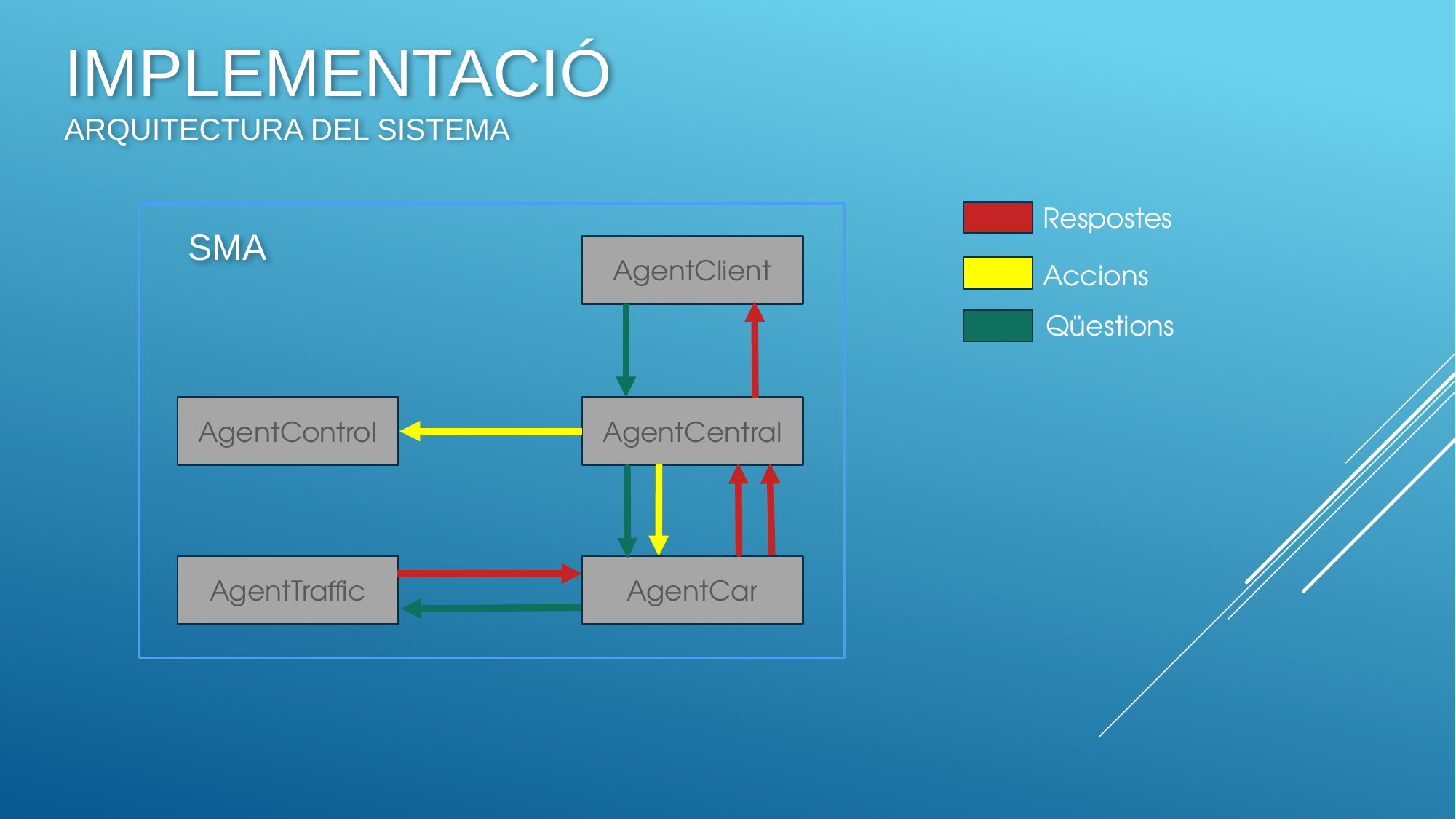

# IMPLEMENTACIÓ ARQUITECTURA del sistema
Respostes

SMA
AgentClient
Accions

Qüestions

AgentControl
AgentCentral
AgentTraffic
AgentCar